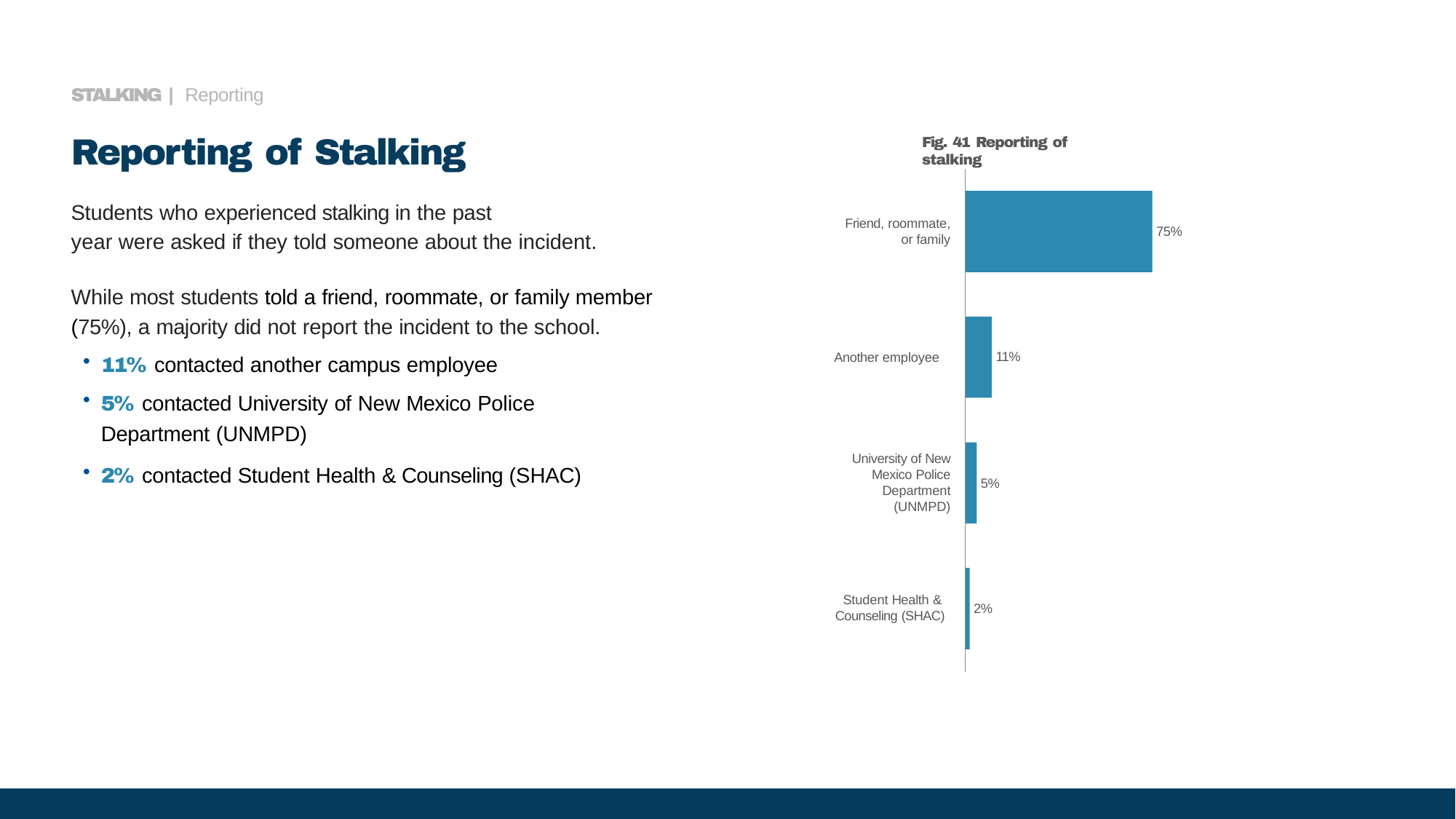

STALKING | Reporting
# Reporting of Stalking
Fig. 41 Reporting of stalking

Students who experienced stalking in the past
year were asked if they told someone about the incident.
Friend, roommate,
or family
75%
While most students told a friend, roommate, or family member (75%), a majority did not report the incident to the school.
11% contacted another campus employee
5% contacted University of New Mexico Police Department (UNMPD)
2% contacted Student Health & Counseling (SHAC)
11%
Another employee
University of New Mexico Police Department (UNMPD)
5%
Student Health & Counseling (SHAC)
2%